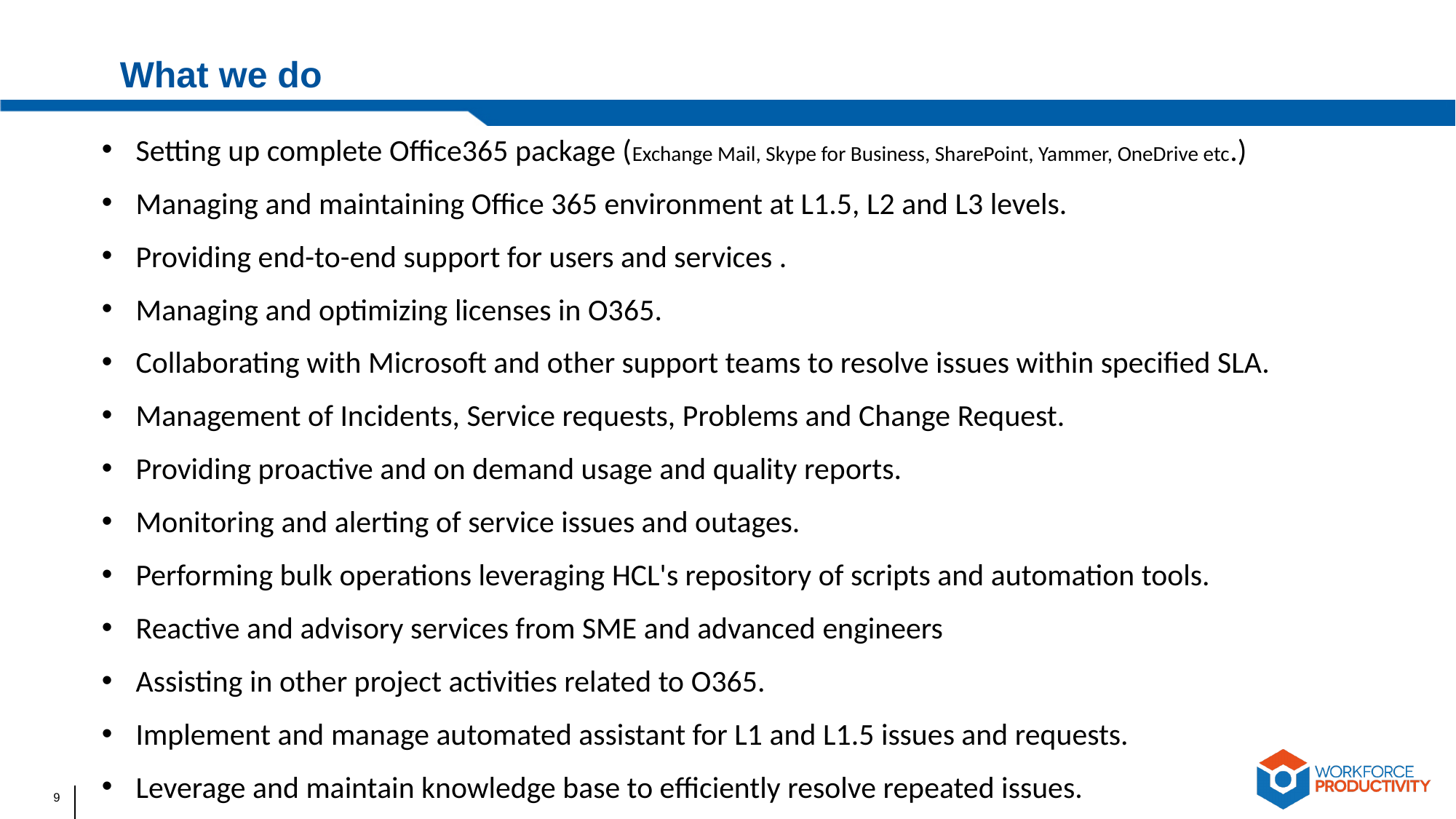

What we do
Setting up complete Office365 package (Exchange Mail, Skype for Business, SharePoint, Yammer, OneDrive etc.)
Managing and maintaining Office 365 environment at L1.5, L2 and L3 levels.
Providing end-to-end support for users and services .
Managing and optimizing licenses in O365.
Collaborating with Microsoft and other support teams to resolve issues within specified SLA.
Management of Incidents, Service requests, Problems and Change Request.
Providing proactive and on demand usage and quality reports.
Monitoring and alerting of service issues and outages.
Performing bulk operations leveraging HCL's repository of scripts and automation tools.
Reactive and advisory services from SME and advanced engineers
Assisting in other project activities related to O365.
Implement and manage automated assistant for L1 and L1.5 issues and requests.
Leverage and maintain knowledge base to efficiently resolve repeated issues.